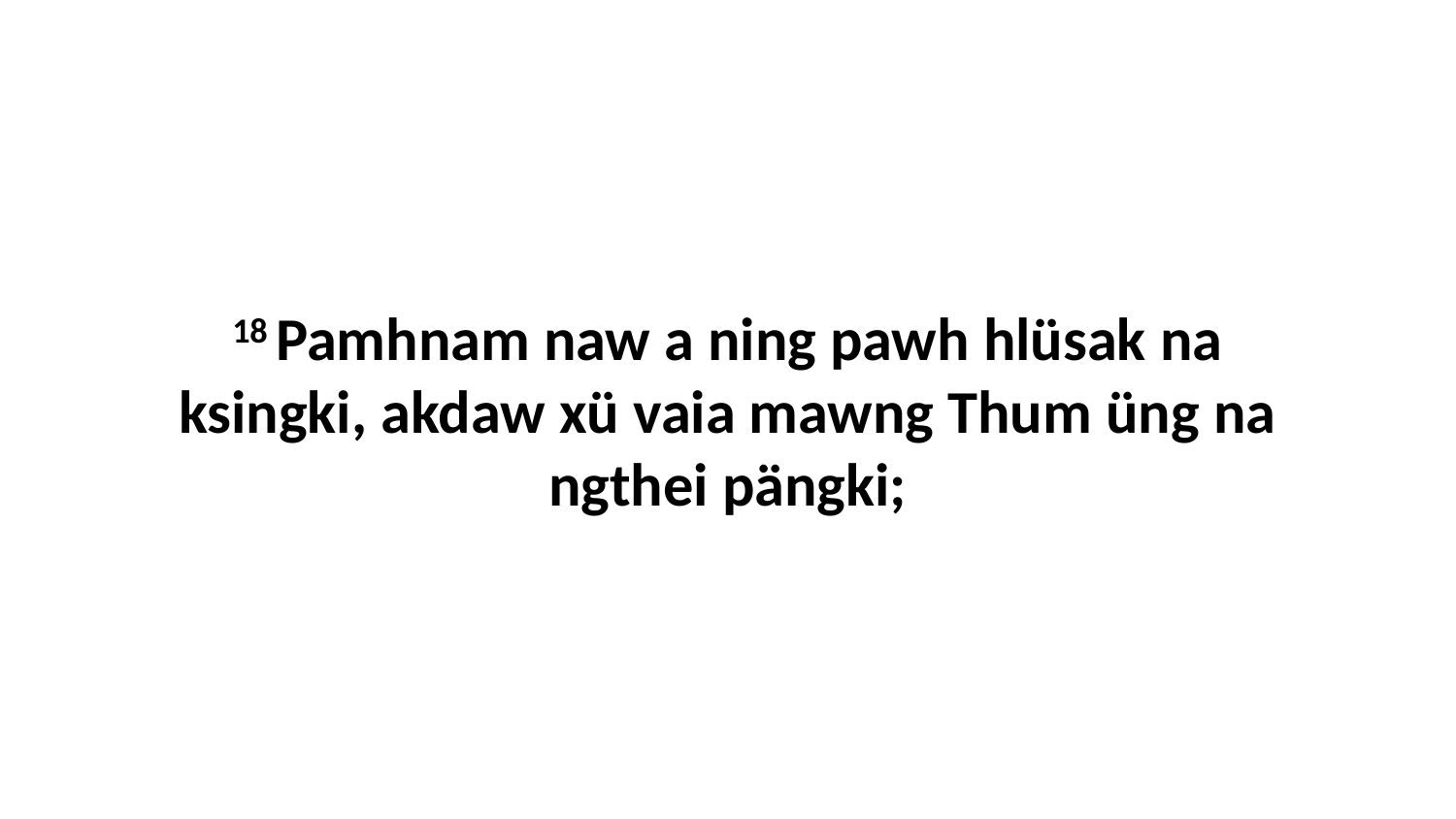

18 Pamhnam naw a ning pawh hlüsak na ksingki, akdaw xü vaia mawng Thum üng na ngthei pängki;